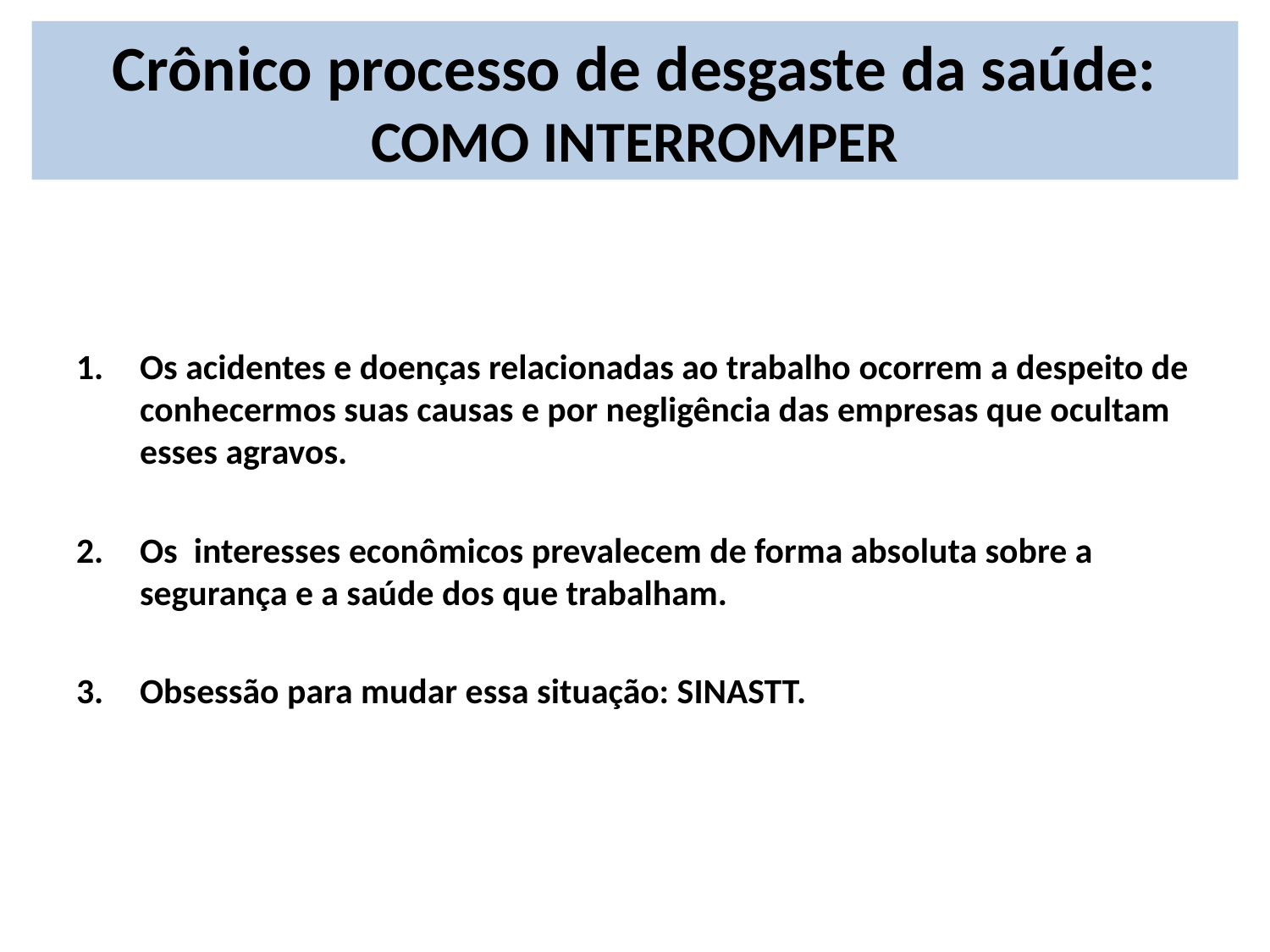

# Crônico processo de desgaste da saúde: COMO INTERROMPER

Os acidentes e doenças relacionadas ao trabalho ocorrem a despeito de conhecermos suas causas e por negligência das empresas que ocultam esses agravos.

Os  interesses econômicos prevalecem de forma absoluta sobre a segurança e a saúde dos que trabalham.

Obsessão para mudar essa situação: SINASTT.